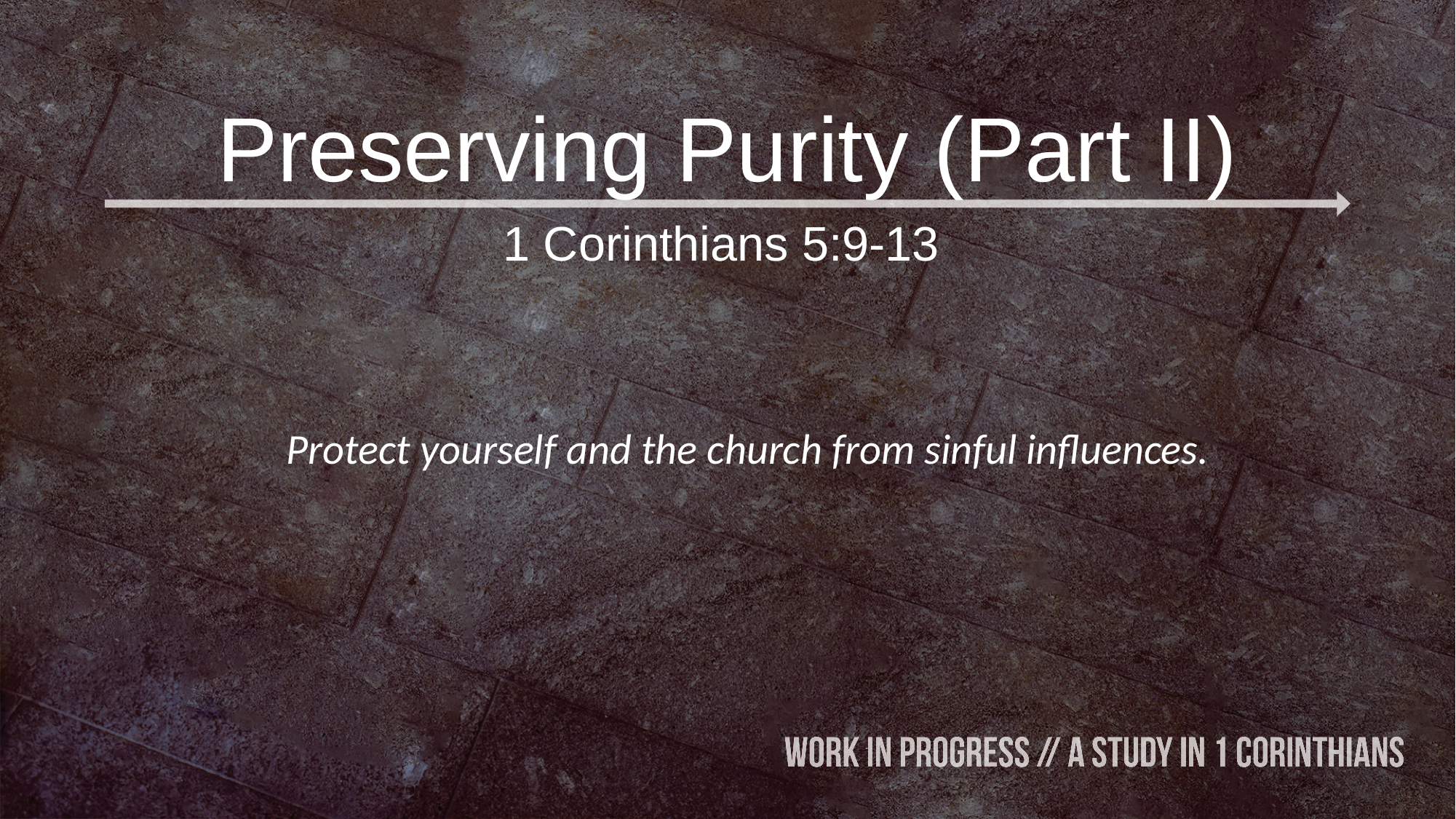

# Preserving Purity (Part II)
1 Corinthians 5:9-13

Protect yourself and the church from sinful influences.